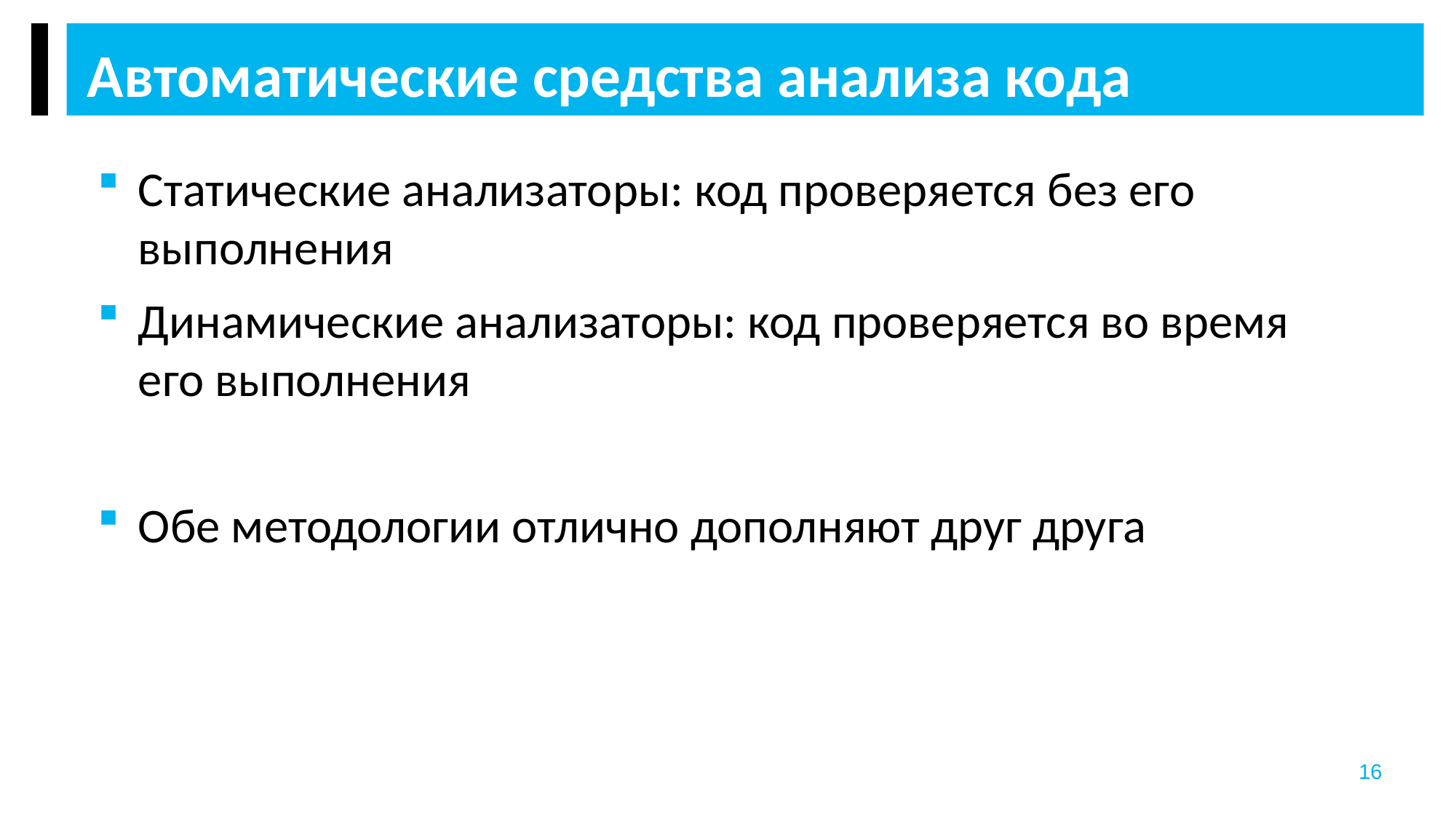

Автоматические средства анализа кода
Статические анализаторы: код проверяется без его выполнения
Динамические анализаторы: код проверяется во время его выполнения

Обе методологии отлично дополняют друг друга
16